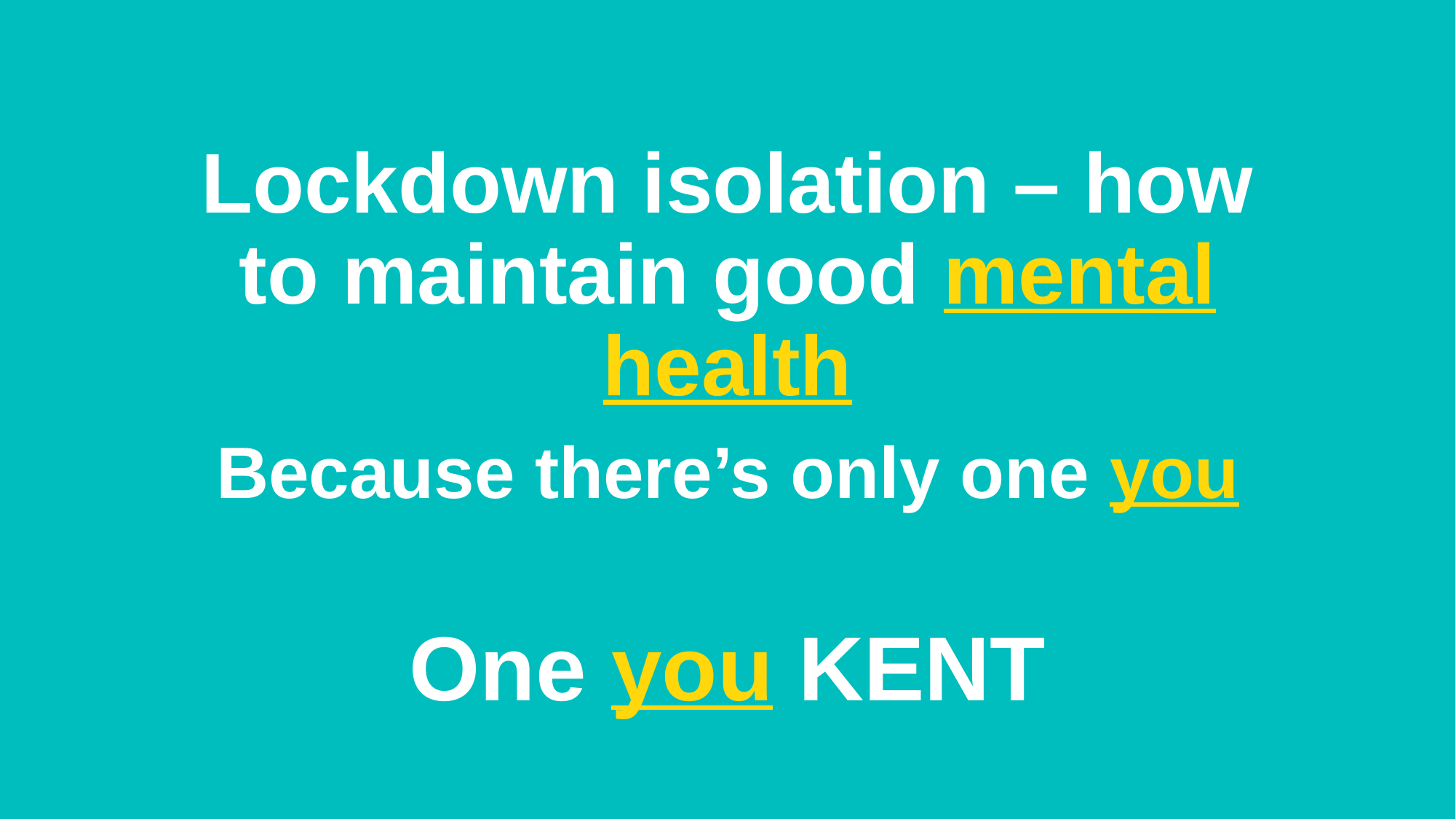

# Lockdown isolation – how to maintain good mental health
Because there’s only one you
One you KENT